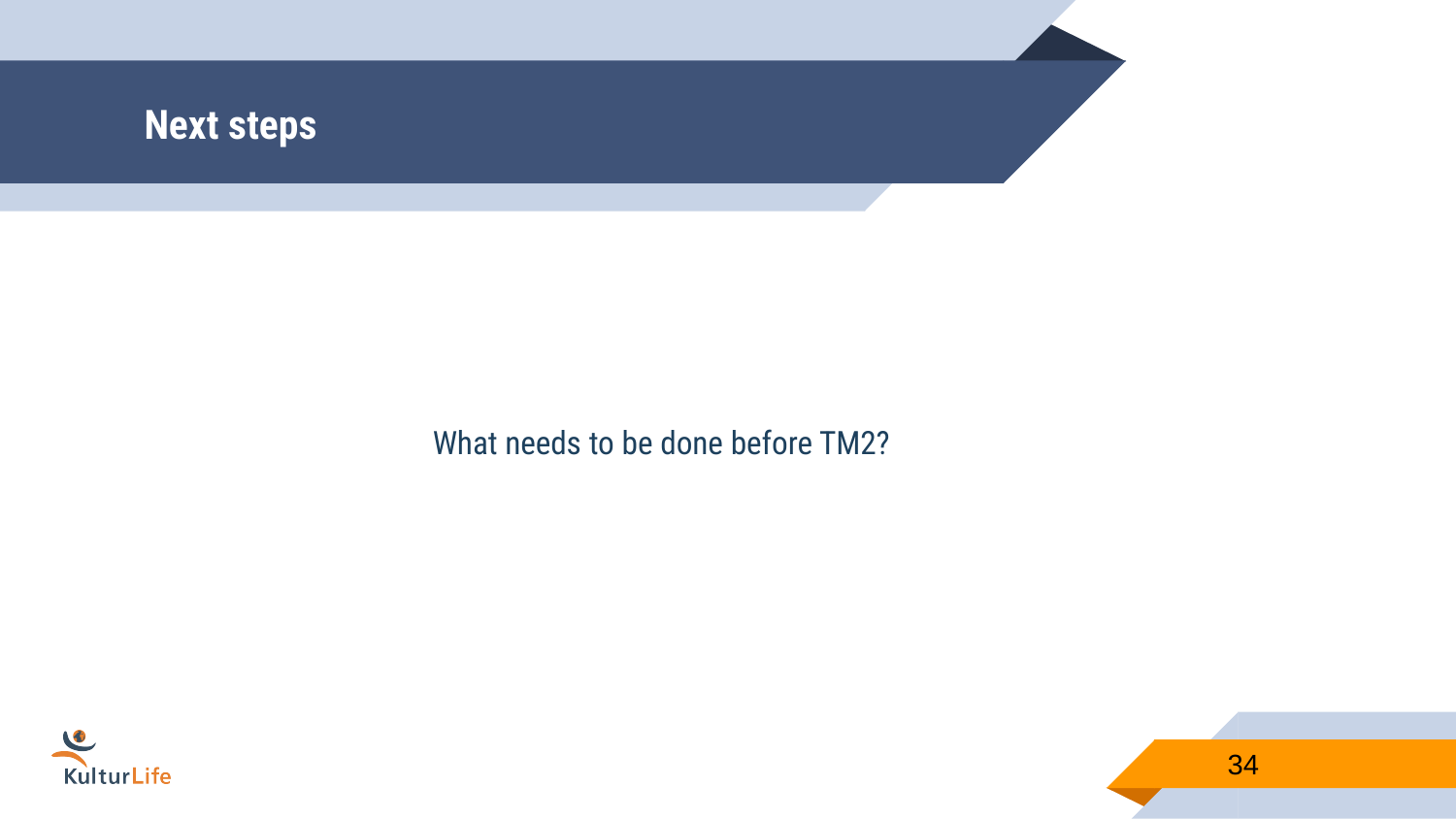

# Next steps

What needs to be done before TM2?

34